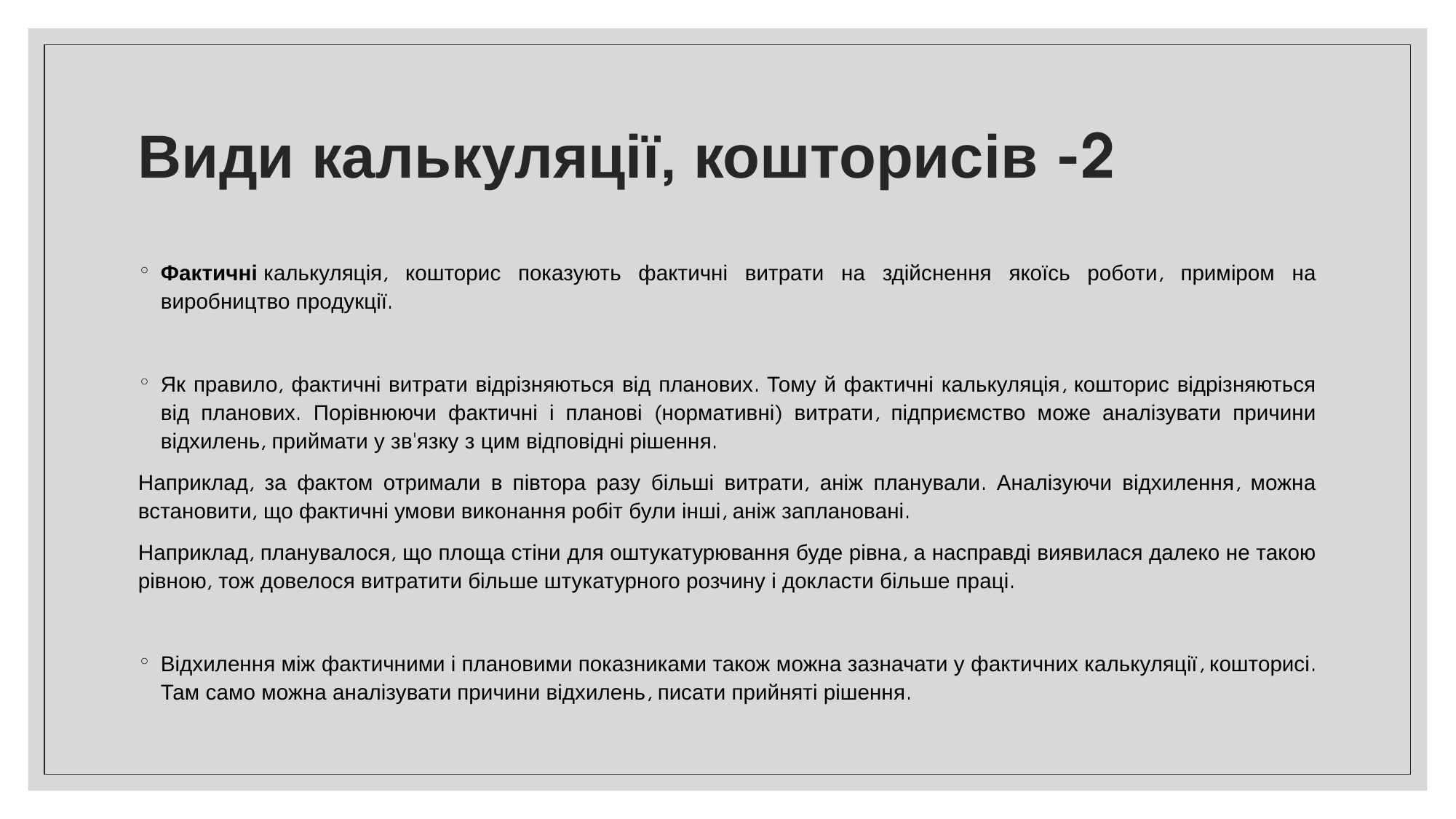

# Види калькуляції, кошторисів -2
Фактичні калькуляція, кошторис показують фактичні витрати на здійснення якоїсь роботи, приміром на виробництво продукції.

Як правило, фактичні витрати відрізняються від планових. Тому й фактичні калькуляція, кошторис відрізняються від планових. Порівнюючи фактичні і планові (нормативні) витрати, підприємство може аналізувати причини відхилень, приймати у зв'язку з цим відповідні рішення.
Наприклад, за фактом отримали в півтора разу більші витрати, аніж планували. Аналізуючи відхилення, можна встановити, що фактичні умови виконання робіт були інші, аніж заплановані.
Наприклад, планувалося, що площа стіни для оштукатурювання буде рівна, а насправді виявилася далеко не такою рівною, тож довелося витратити більше штукатурного розчину і докласти більше праці.

Відхилення між фактичними і плановими показниками також можна зазначати у фактичних калькуляції, кошторисі. Там само можна аналізувати причини відхилень, писати прийняті рішення.